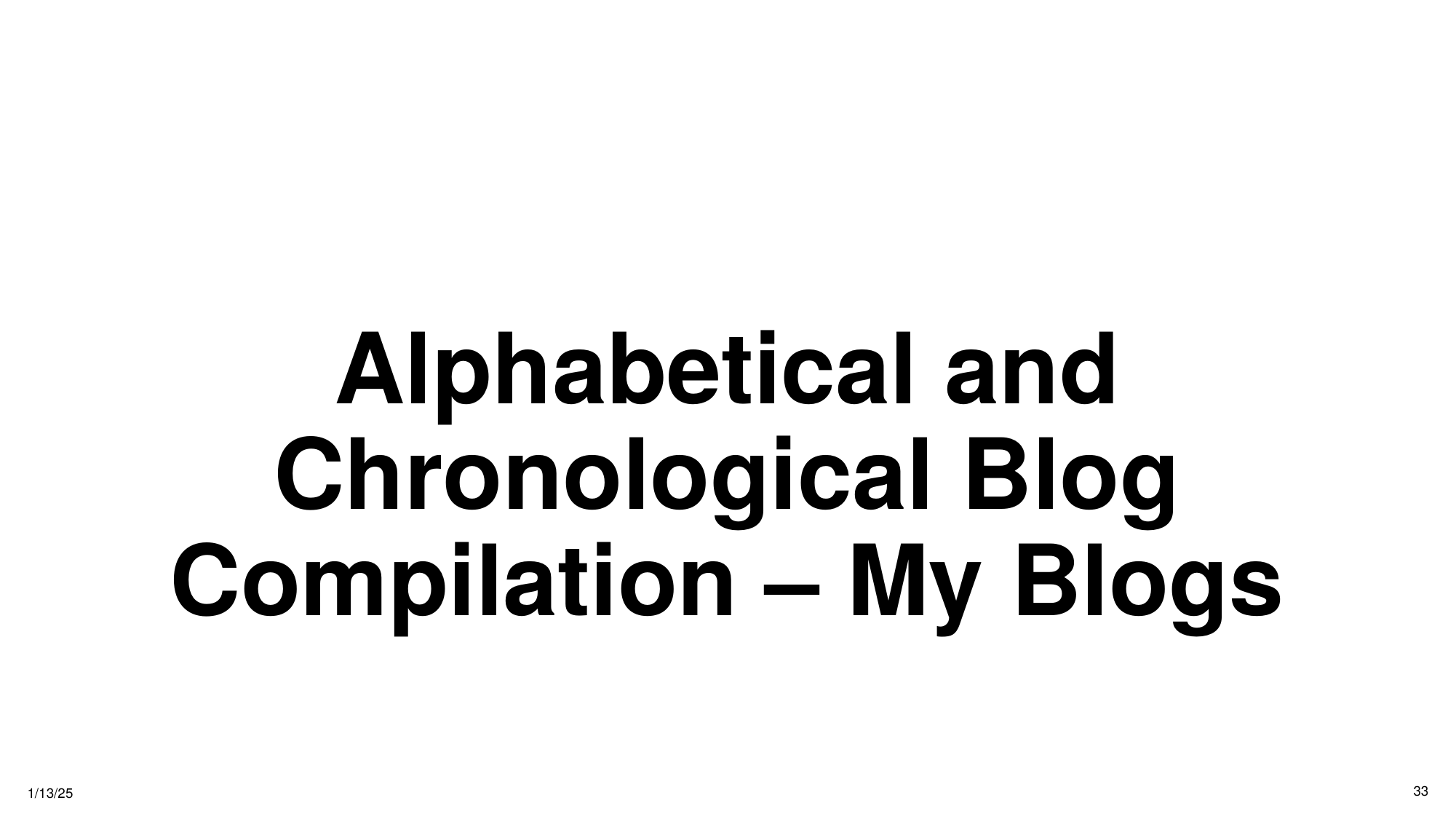

# Alphabetical and Chronological Blog Compilation – My Blogs

1/13/25

33